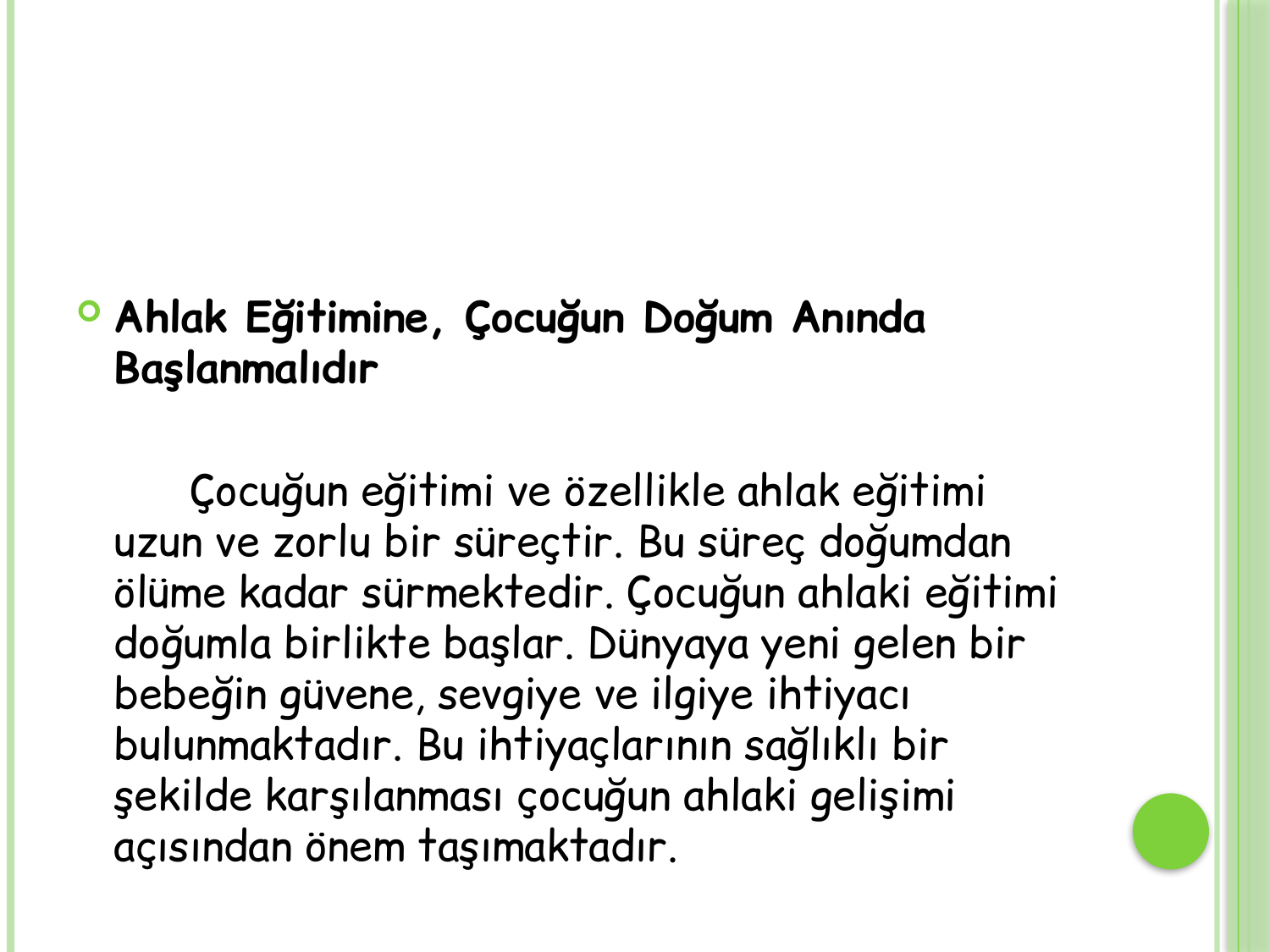

#

Ahlak Eğitimine, Çocuğun Doğum Anında Başlanmalıdır

         Çocuğun eğitimi ve özellikle ahlak eğitimi uzun ve zorlu bir süreçtir. Bu süreç doğumdan ölüme kadar sürmektedir. Çocuğun ahlaki eğitimi doğumla birlikte başlar. Dünyaya yeni gelen bir bebeğin güvene, sevgiye ve ilgiye ihtiyacı bulunmaktadır. Bu ihtiyaçlarının sağlıklı bir şekilde karşılanması çocuğun ahlaki gelişimi açısından önem taşımaktadır.